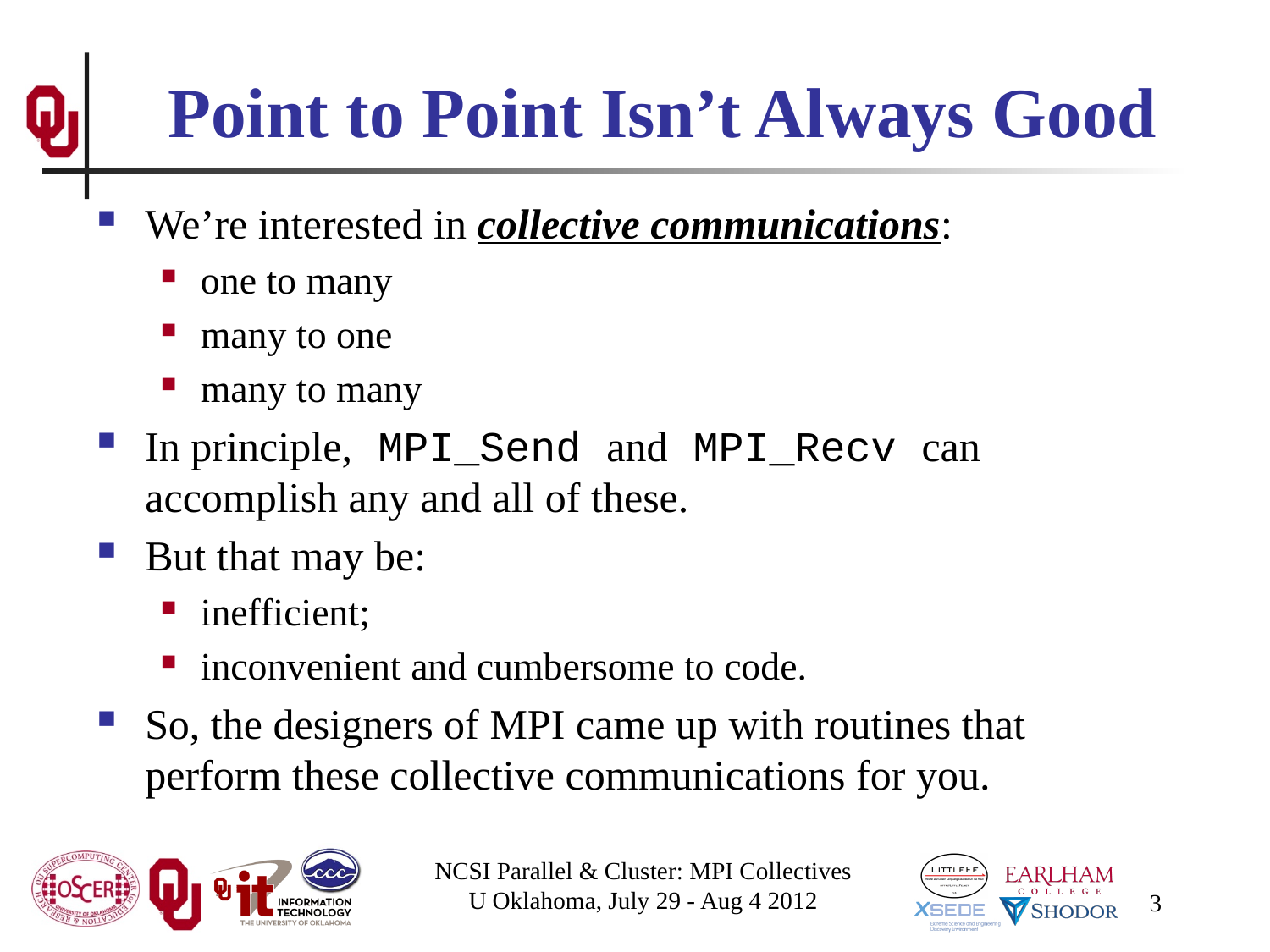

# Point to Point Isn’t Always Good
We’re interested in collective communications:
one to many
many to one
many to many
In principle, MPI_Send and MPI_Recv can accomplish any and all of these.
But that may be:
inefficient;
inconvenient and cumbersome to code.
So, the designers of MPI came up with routines that perform these collective communications for you.
NCSI Parallel & Cluster: MPI Collectives
U Oklahoma, July 29 - Aug 4 2012
3